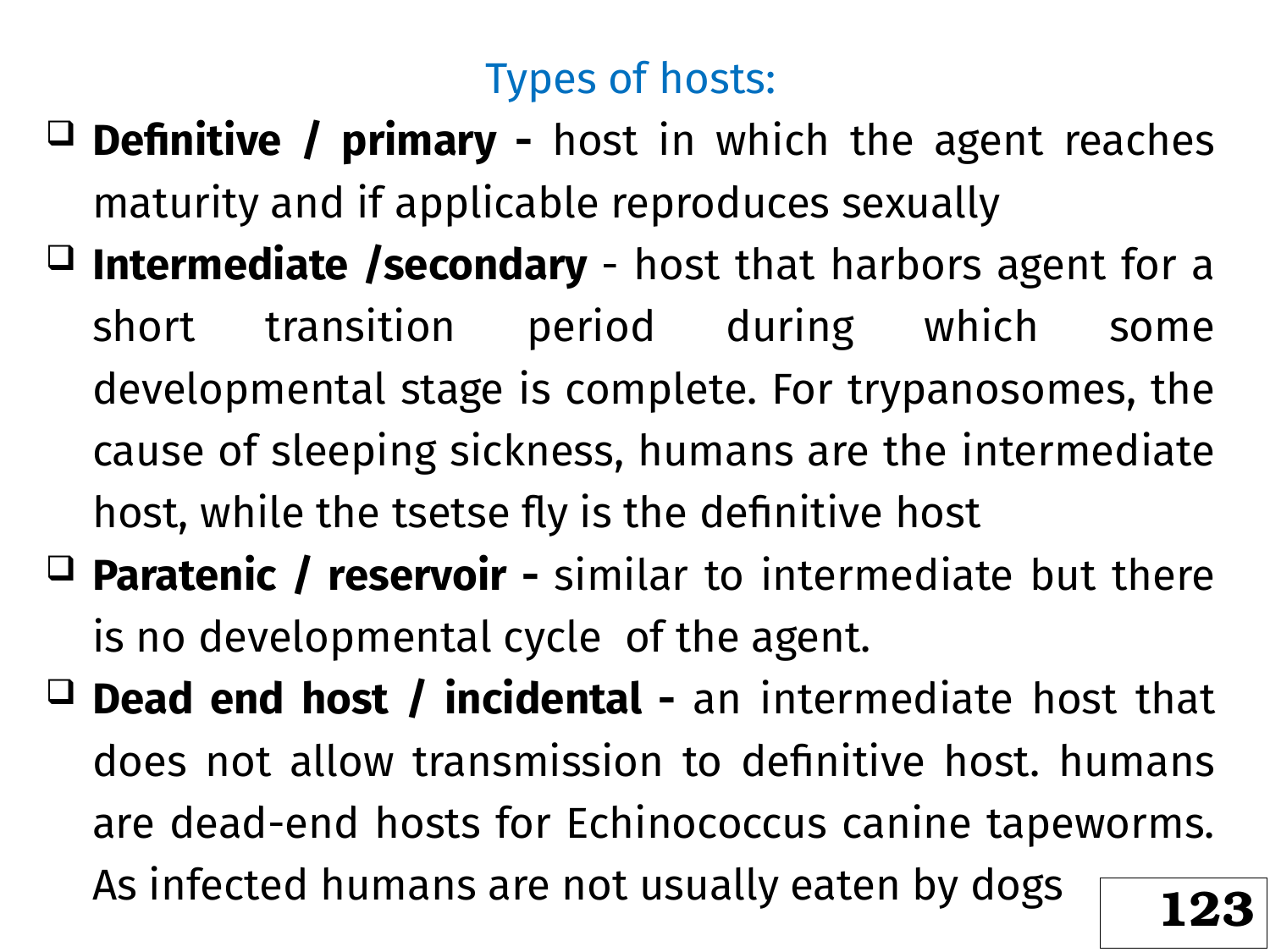

Types of hosts:
Definitive / primary - host in which the agent reaches maturity and if applicable reproduces sexually
Intermediate /secondary - host that harbors agent for a short transition period during which some developmental stage is complete. For trypanosomes, the cause of sleeping sickness, humans are the intermediate host, while the tsetse fly is the definitive host
Paratenic / reservoir - similar to intermediate but there is no developmental cycle  of the agent.
Dead end host / incidental - an intermediate host that does not allow transmission to definitive host. humans are dead-end hosts for Echinococcus canine tapeworms. As infected humans are not usually eaten by dogs

123